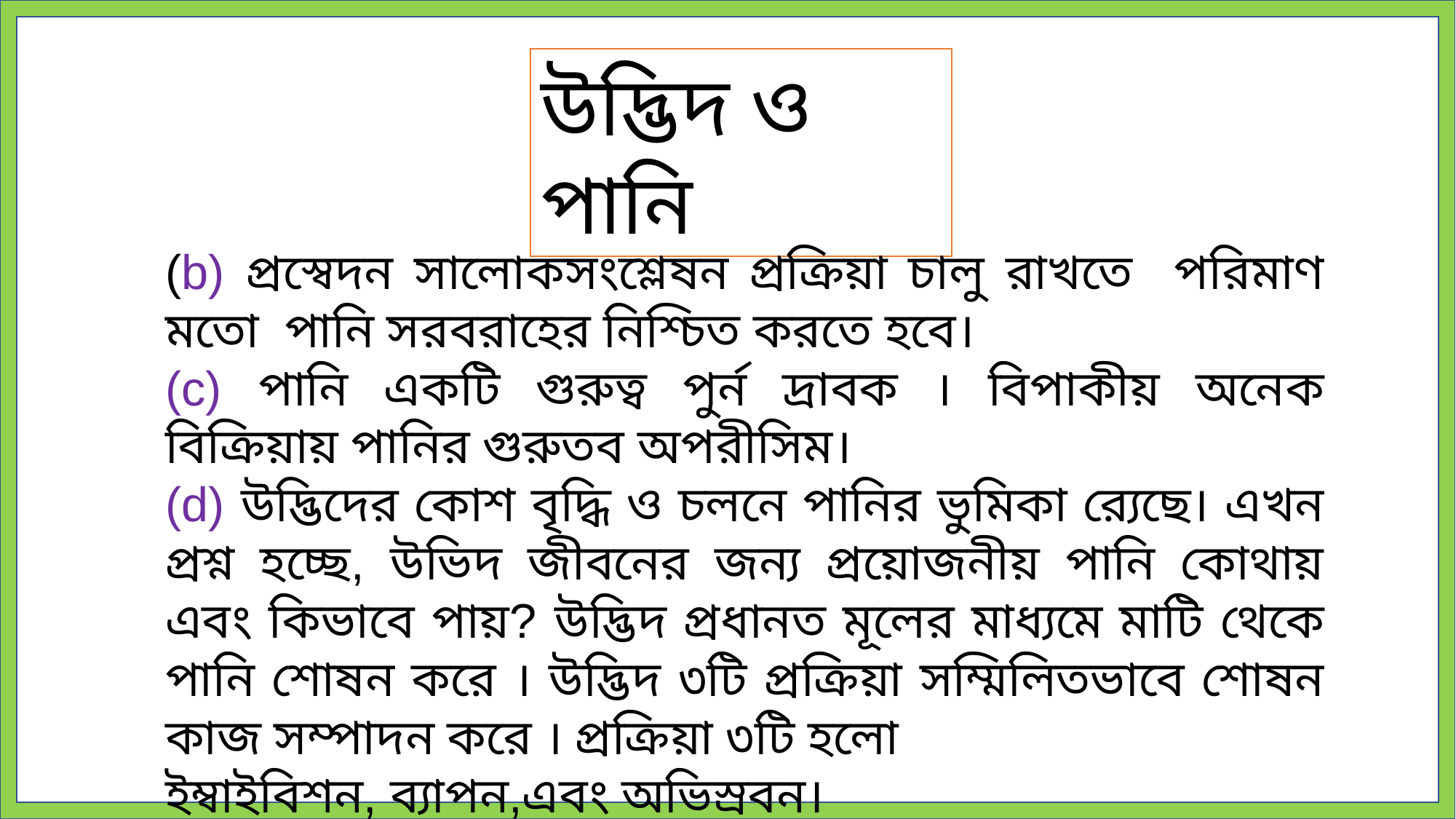

উদ্ভিদ ও পানি
(b) প্রস্বেদন সালোকসংশ্লেষন প্রক্রিয়া চালু রাখতে  পরিমাণ মতো  পানি সরবরাহের নিশ্চিত করতে হবে।
(c) পানি একটি গুরুত্ব পুর্ন দ্রাবক । বিপাকীয় অনেক বিক্রিয়ায় পানির গুরুতব অপরীসিম।
(d) উদ্ভিদের কোশ বৃদ্ধি ও চলনে পানির ভুমিকা র‍্যেছে। এখন প্রশ্ন হচ্ছে, উভিদ জীবনের জন্য প্রয়োজনীয় পানি কোথায় এবং কিভাবে পায়? উদ্ভিদ প্রধানত মূলের মাধ্যমে মাটি থেকে পানি শোষন করে । উদ্ভিদ ৩টি প্রক্রিয়া সম্মিলিতভাবে শোষন কাজ সম্পাদন করে । প্রক্রিয়া ৩টি হলো
ইম্বাইবিশন, ব্যাপন,এবং অভিস্রবন।